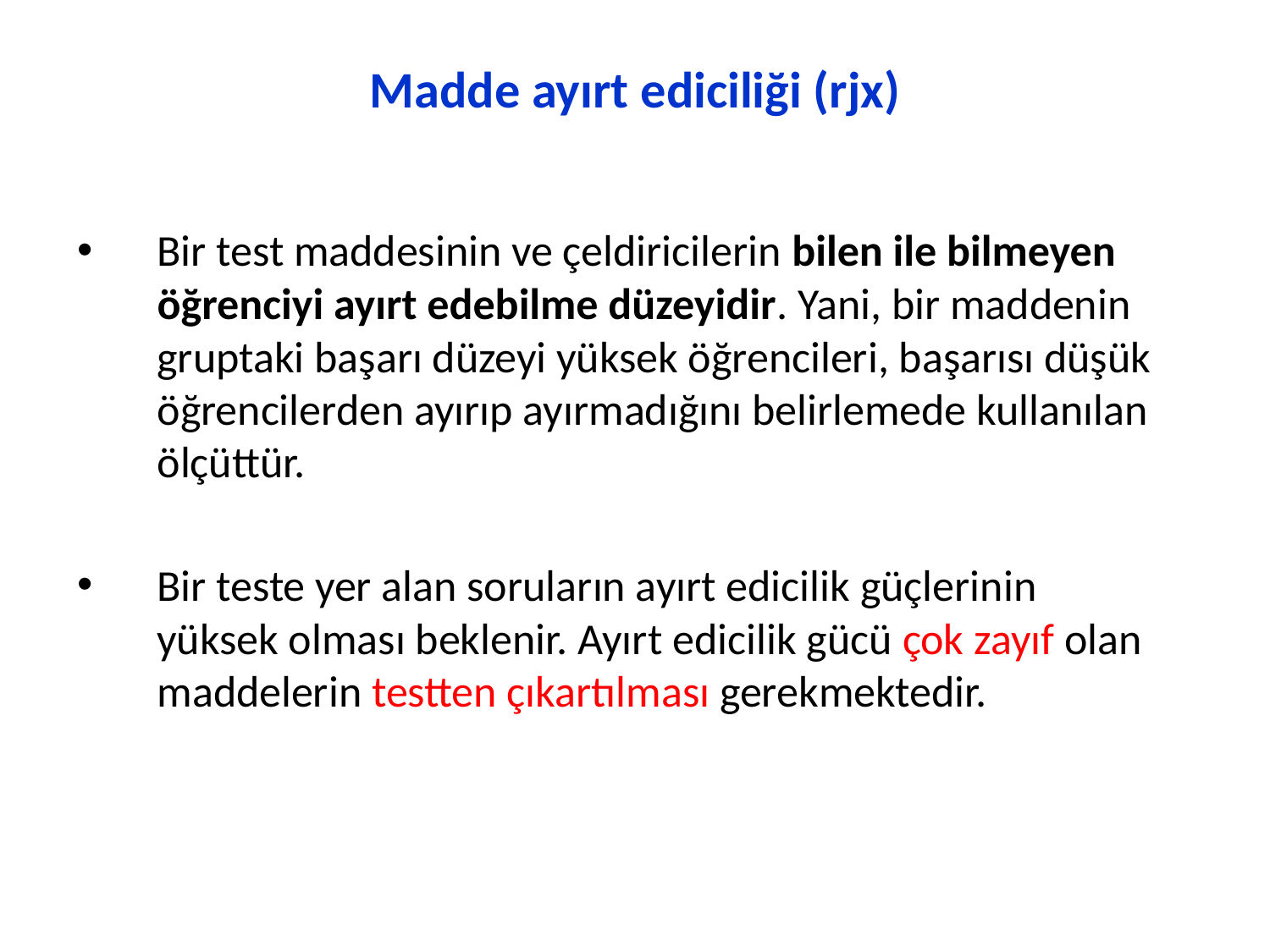

# Madde ayırt ediciliği (rjx)
Bir test maddesinin ve çeldiricilerin bilen ile bilmeyen öğrenciyi ayırt edebilme düzeyidir. Yani, bir maddenin gruptaki başarı düzeyi yüksek öğrencileri, başarısı düşük öğrencilerden ayırıp ayırmadığını belirlemede kullanılan ölçüttür.

Bir teste yer alan soruların ayırt edicilik güçlerinin yüksek olması beklenir. Ayırt edicilik gücü çok zayıf olan maddelerin testten çıkartılması gerekmektedir.